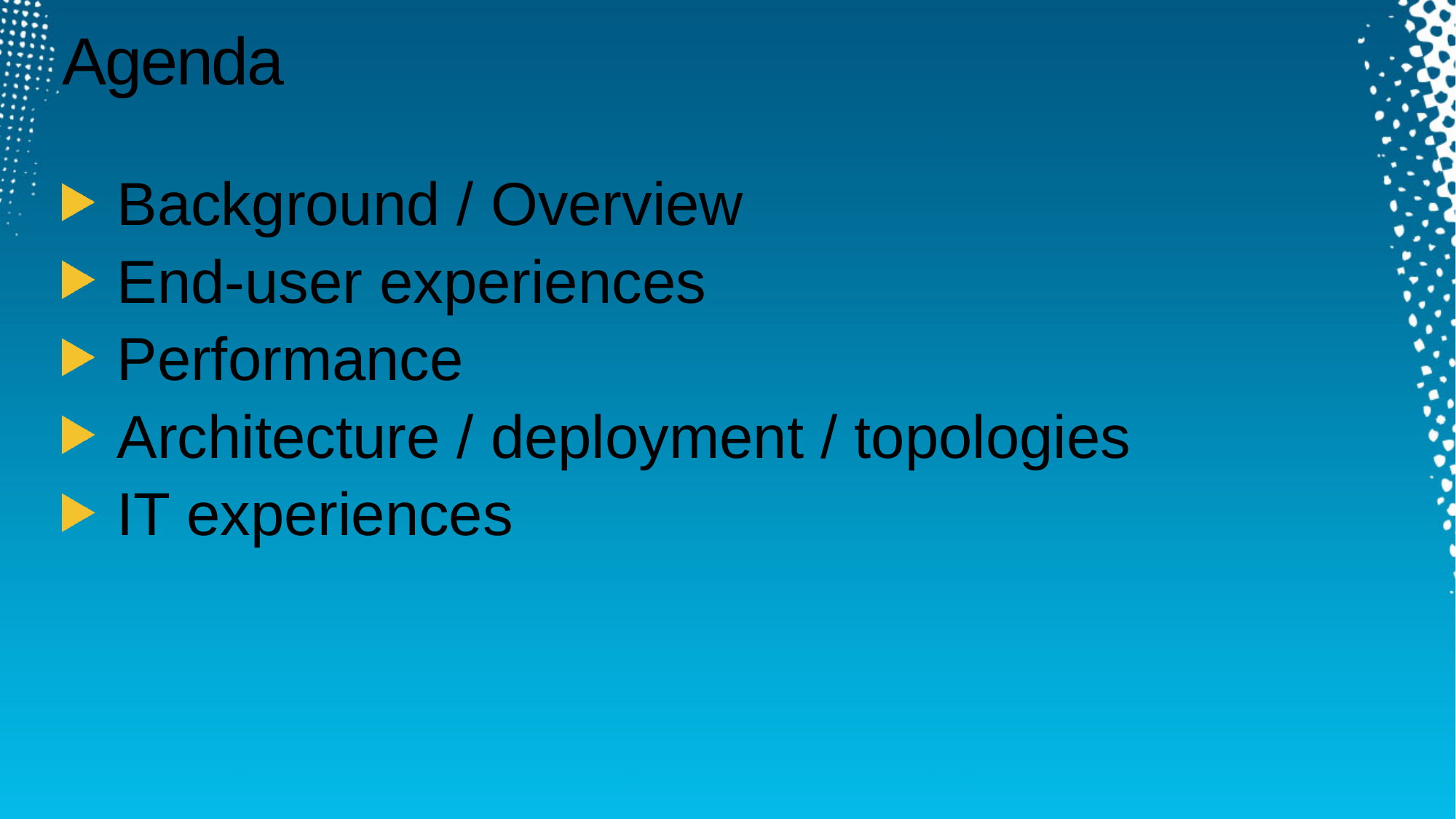

# Agenda
Background / Overview
End-user experiences
Performance
Architecture / deployment / topologies
IT experiences